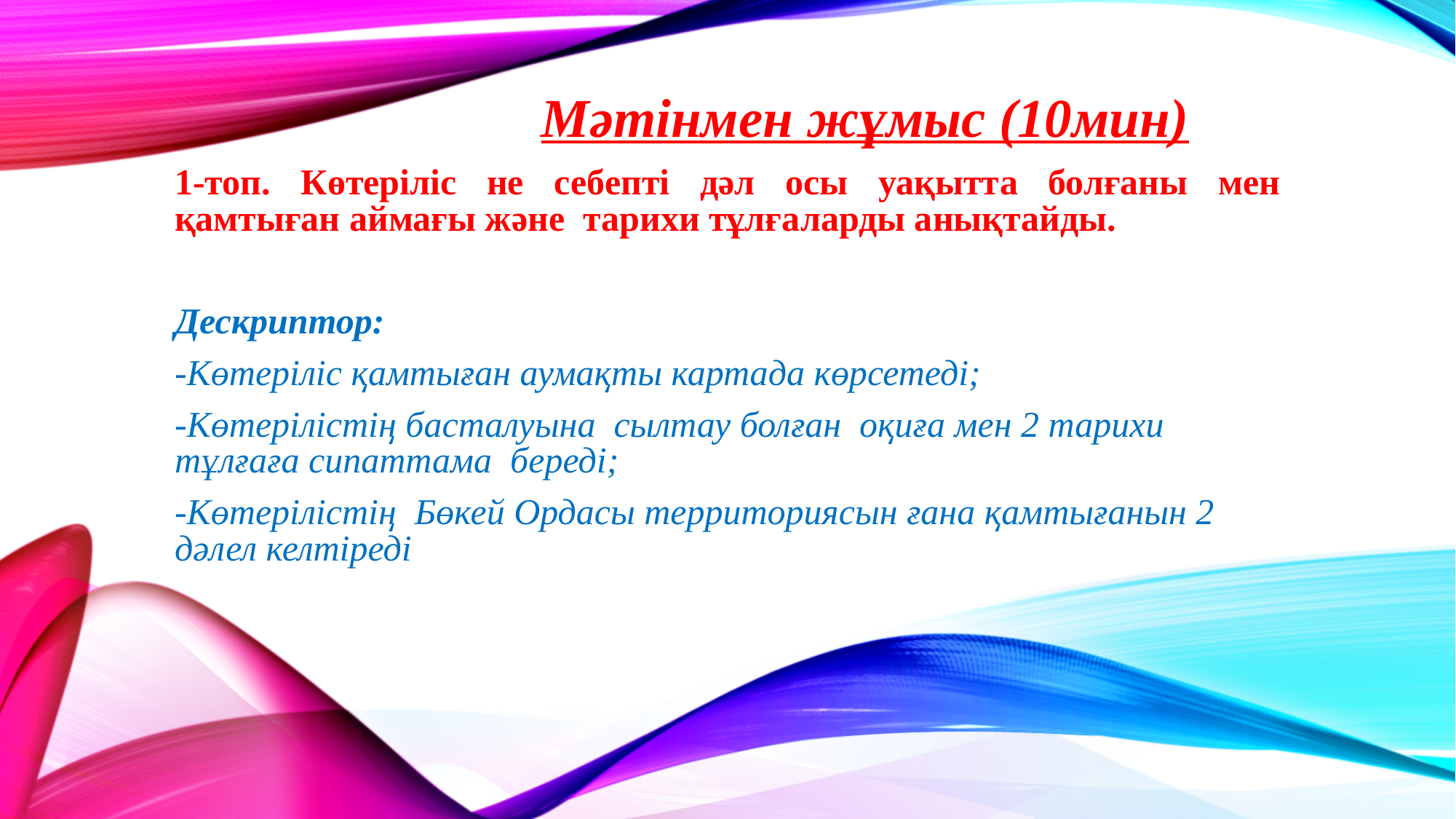

# Мәтінмен жұмыс (10мин)
1-топ. Көтеріліс не себепті дәл осы уақытта болғаны мен қамтыған аймағы және  тарихи тұлғаларды анықтайды.

Дескриптор:
-Көтеріліс қамтыған аумақты картада көрсетеді;
-Көтерілістің басталуына  сылтау болған  оқиға мен 2 тарихи тұлғаға сипаттама  береді;
-Көтерілістің  Бөкей Ордасы территориясын ғана қамтығанын 2 дәлел келтіреді